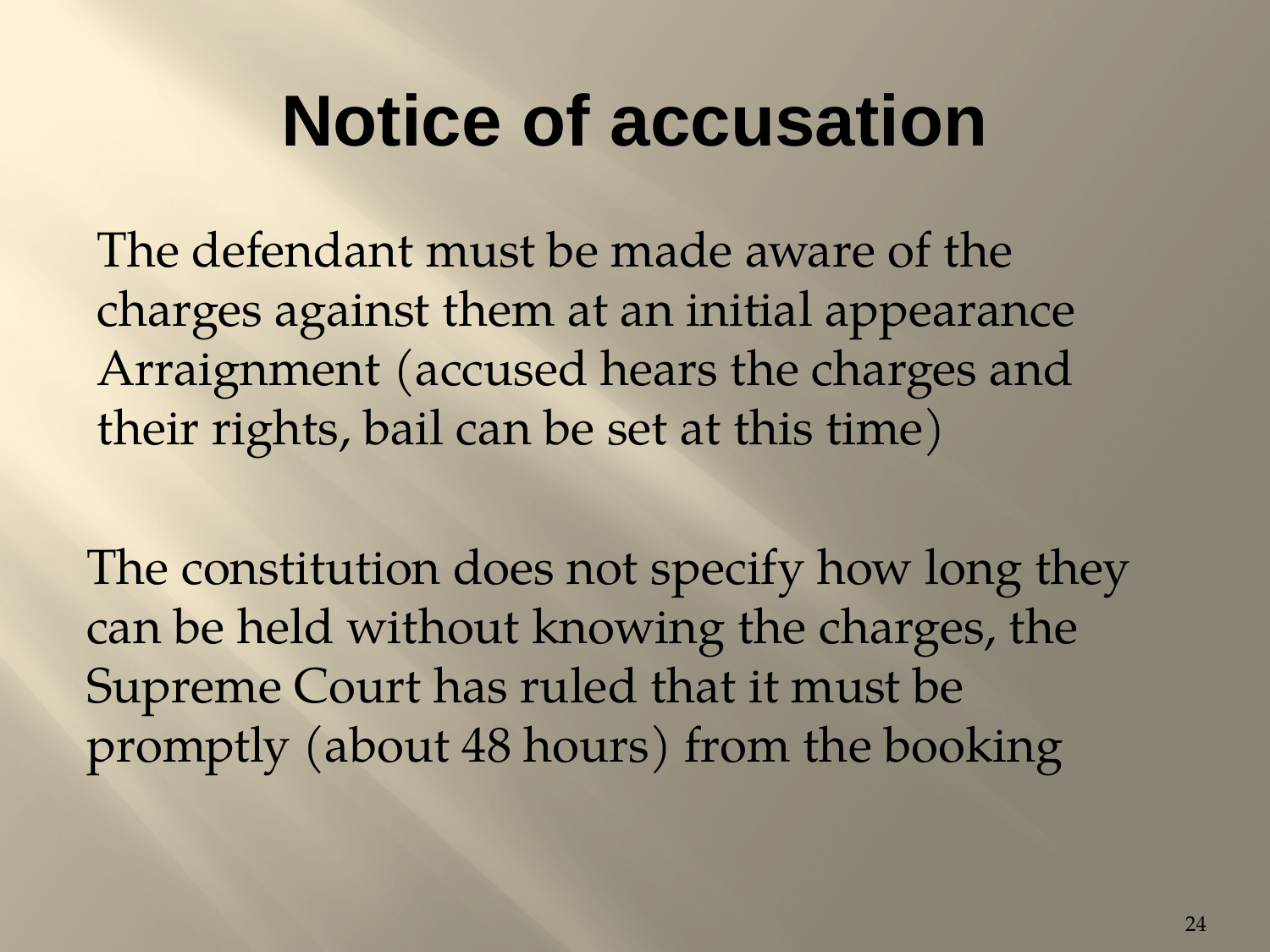

# Notice of accusation
The defendant must be made aware of the charges against them at an initial appearance
Arraignment (accused hears the charges and their rights, bail can be set at this time)
The constitution does not specify how long they can be held without knowing the charges, the Supreme Court has ruled that it must be promptly (about 48 hours) from the booking
24